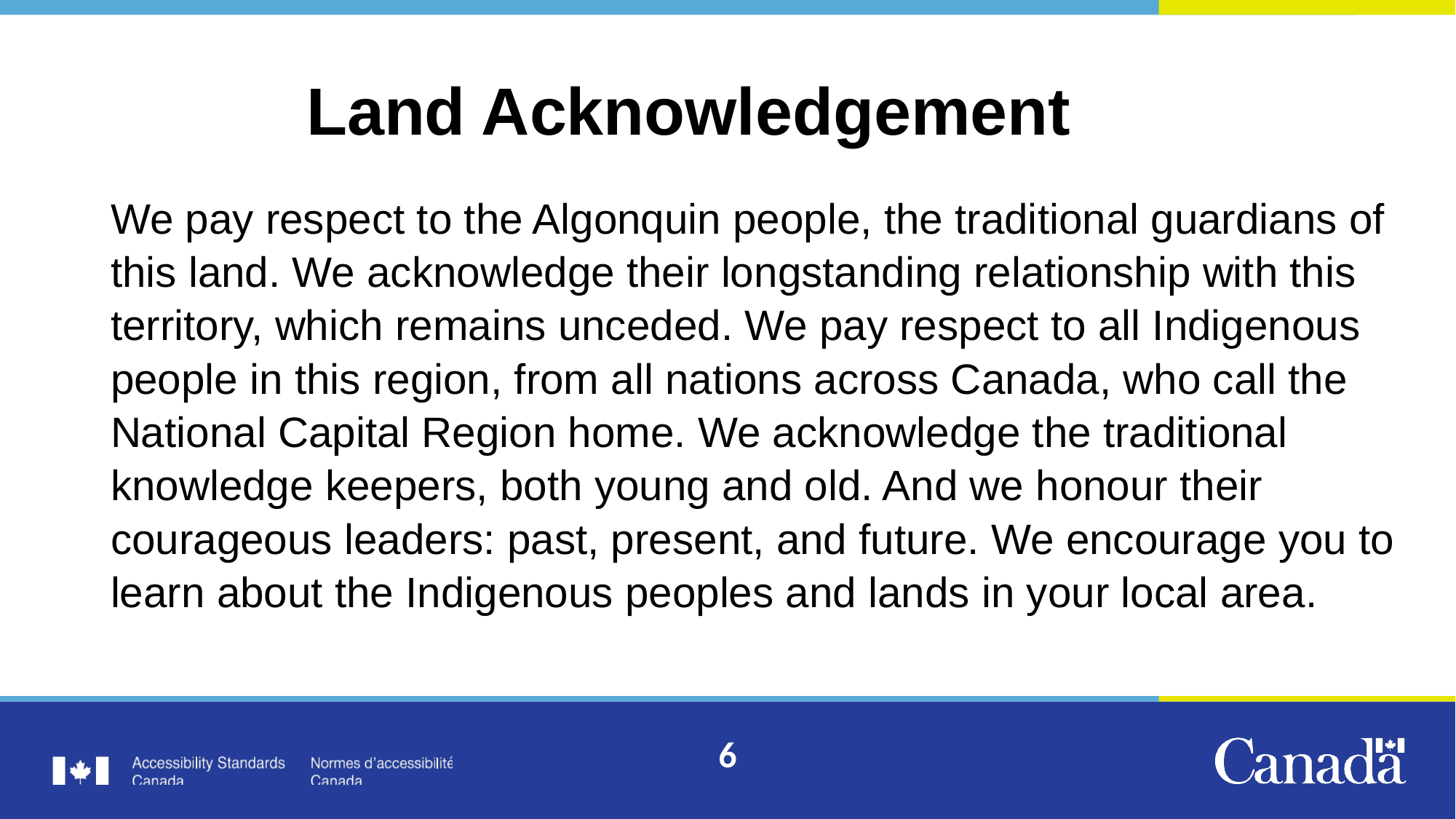

# Land Acknowledgement
We pay respect to the Algonquin people, the traditional guardians of this land. We acknowledge their longstanding relationship with this territory, which remains unceded. We pay respect to all Indigenous people in this region, from all nations across Canada, who call the National Capital Region home. We acknowledge the traditional knowledge keepers, both young and old. And we honour their courageous leaders: past, present, and future. We encourage you to learn about the Indigenous peoples and lands in your local area.

6